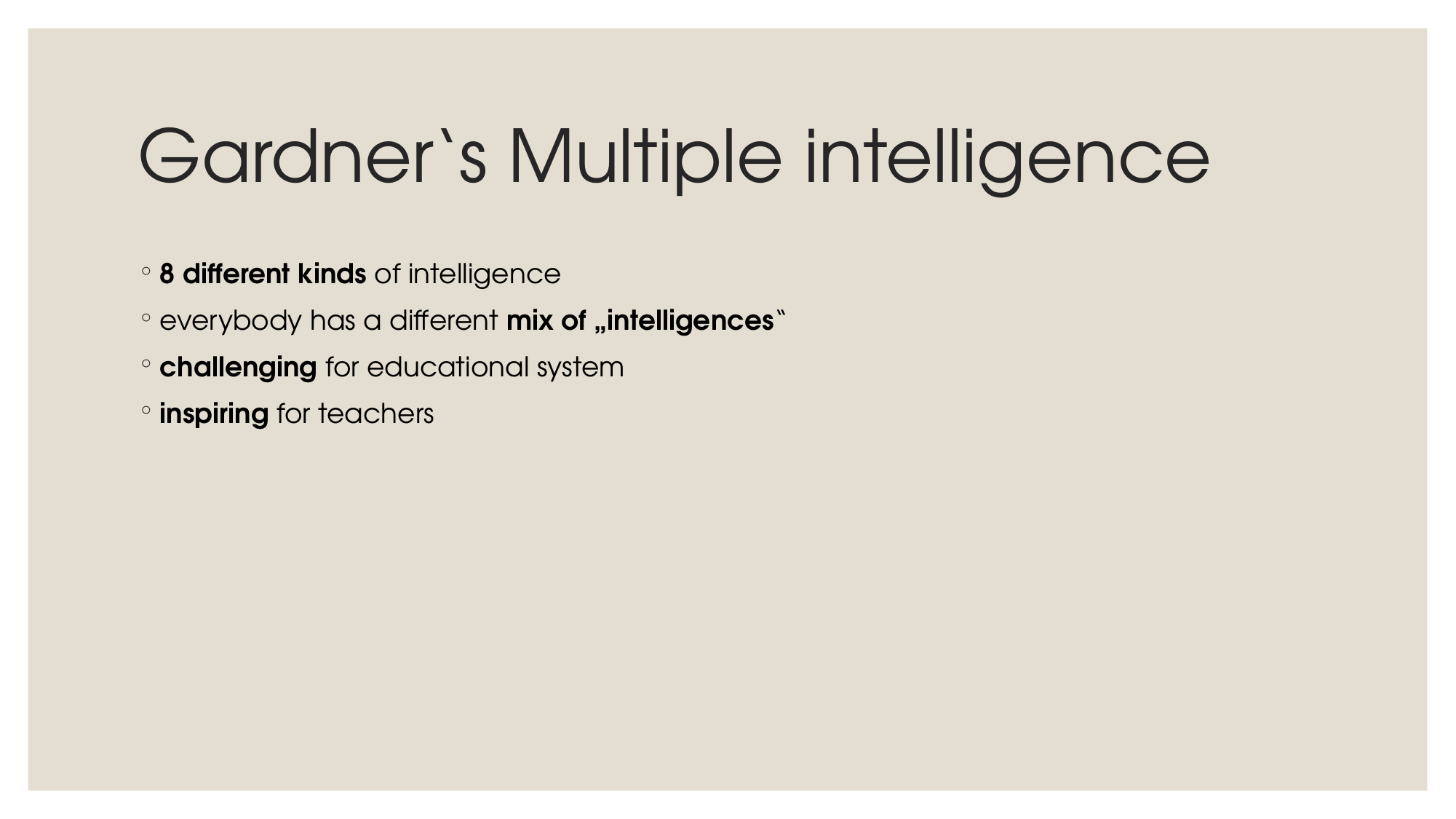

# Gardner‘s Multiple intelligence
8 different kinds of intelligence
everybody has a different mix of „intelligences“
challenging for educational system
inspiring for teachers